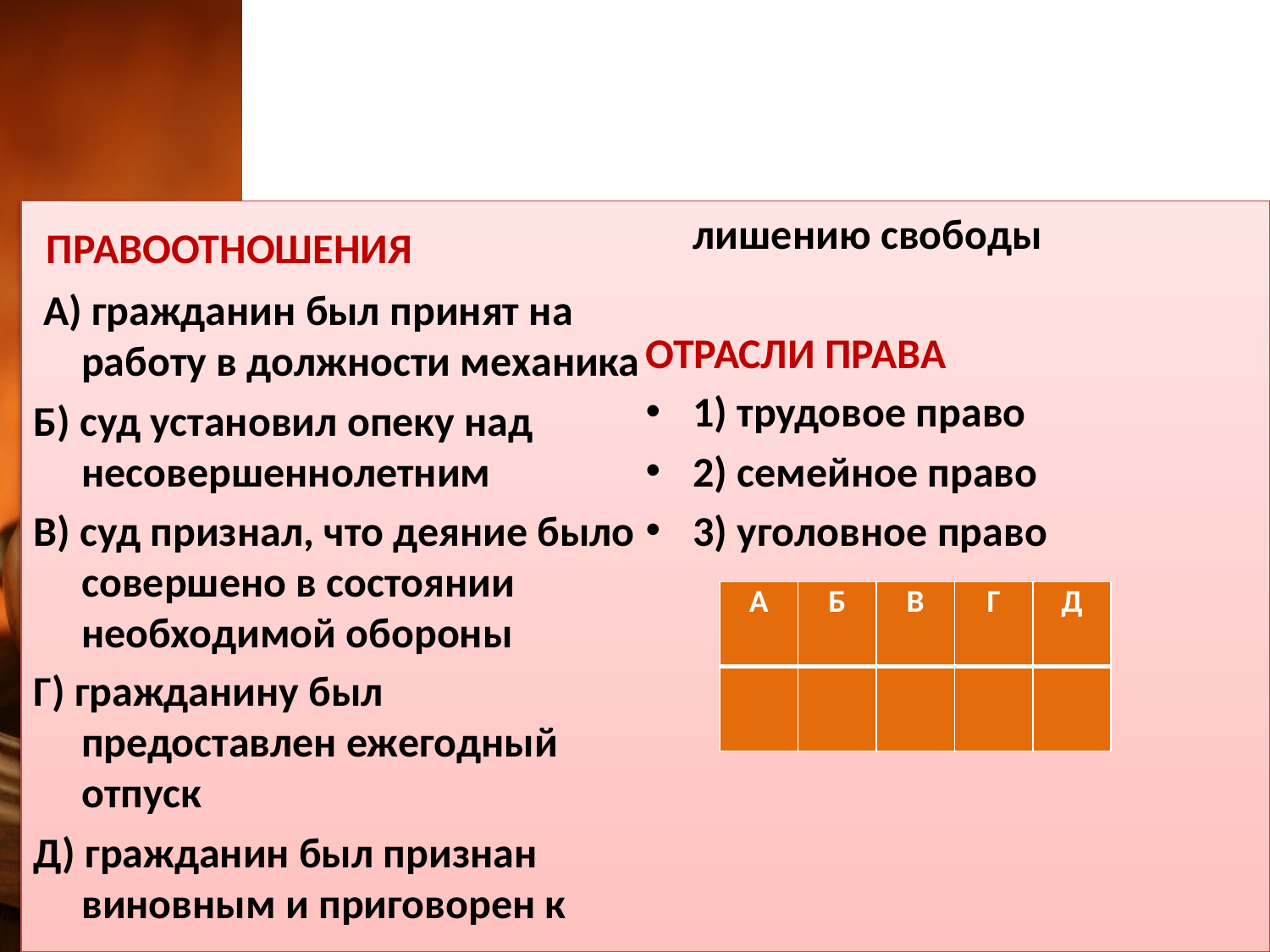

# 3. Задание 18  Установите соответствие между правоотношениями и отраслями права, которые их регулируют: к каждой позиции, данной в первом столбце, подберите соответствующую позицию из второго столбца.
 ПРАВООТНОШЕНИЯ
 А) гражданин был принят на работу в должности механика
Б) суд установил опеку над несовершеннолетним
В) суд признал, что деяние было совершено в состоянии необходимой обороны
Г) гражданину был предоставлен ежегодный отпуск
Д) гражданин был признан виновным и приговорен к лишению свободы

ОТРАСЛИ ПРАВА
1) трудовое право
2) семейное право
3) уголовное право

| А | Б | В | Г | Д |
| --- | --- | --- | --- | --- |
|  |  |  |  |  |